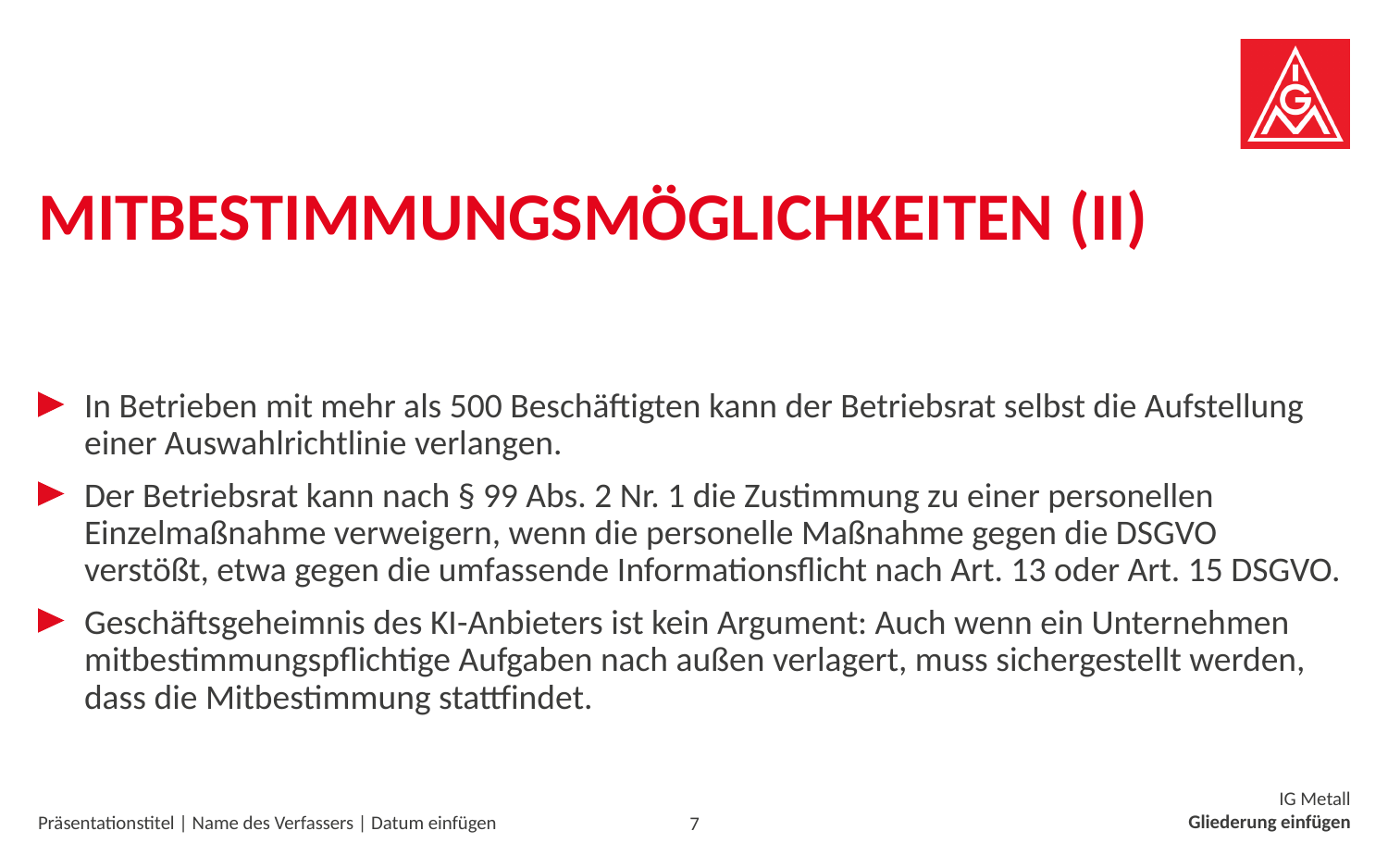

# Mitbestimmungsmöglichkeiten (II)

In Betrieben mit mehr als 500 Beschäftigten kann der Betriebsrat selbst die Aufstellung einer Auswahlrichtlinie verlangen.
Der Betriebsrat kann nach § 99 Abs. 2 Nr. 1 die Zustimmung zu einer personellen Einzelmaßnahme verweigern, wenn die personelle Maßnahme gegen die DSGVO verstößt, etwa gegen die umfassende Informationsflicht nach Art. 13 oder Art. 15 DSGVO.
Geschäftsgeheimnis des KI-Anbieters ist kein Argument: Auch wenn ein Unternehmen mitbestimmungspflichtige Aufgaben nach außen verlagert, muss sichergestellt werden, dass die Mitbestimmung stattfindet.